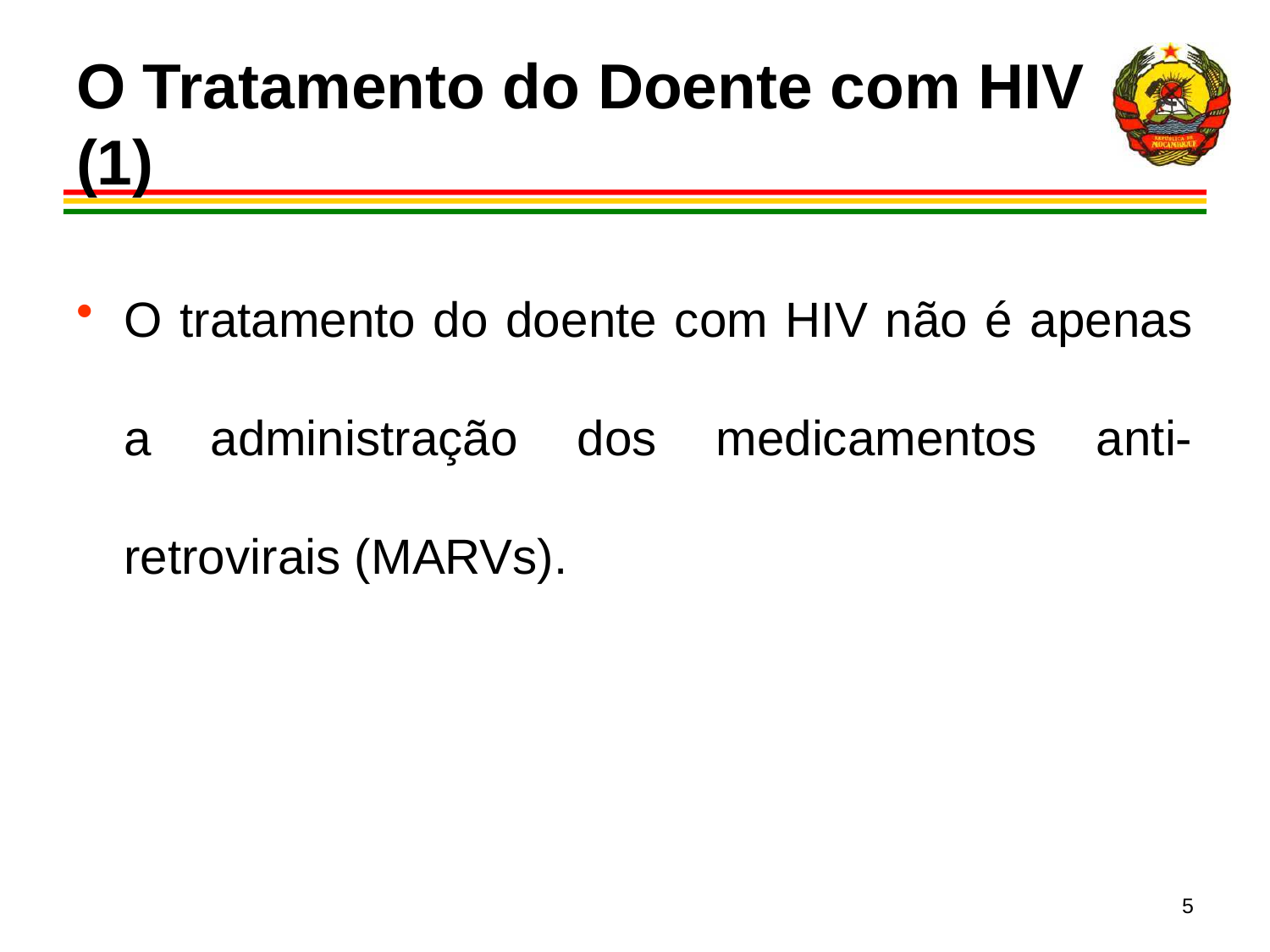

# O Tratamento do Doente com HIV (1)
O tratamento do doente com HIV não é apenas a administração dos medicamentos anti-retrovirais (MARVs).